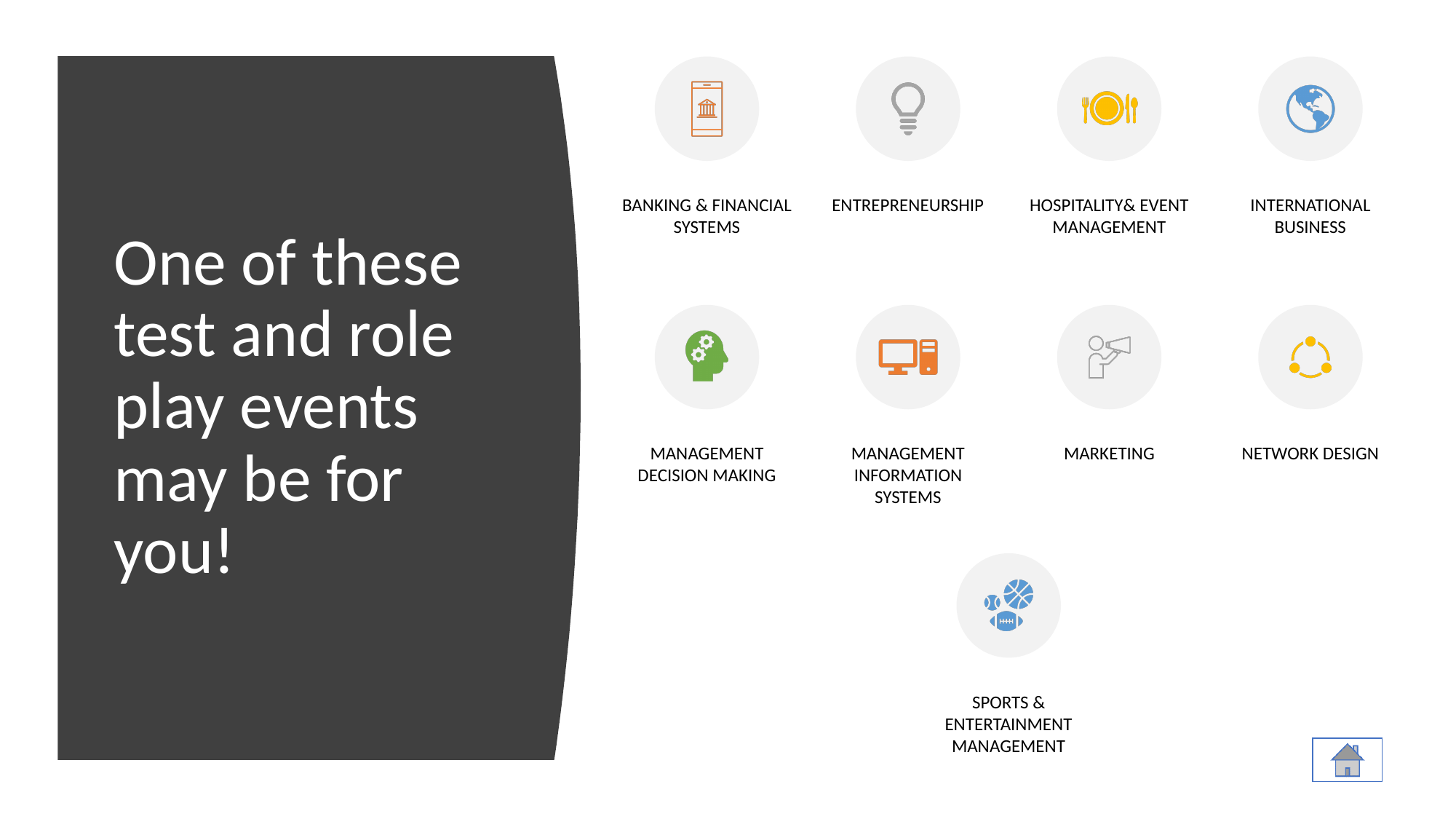

Banking & Financial Systems
Entrepreneurship
Hospitality& Event Management
International Business
Management Decision Making
Management Information Systems
Marketing
Network Design
Sports & Entertainment Management

# One of these test and role play events may be for you!